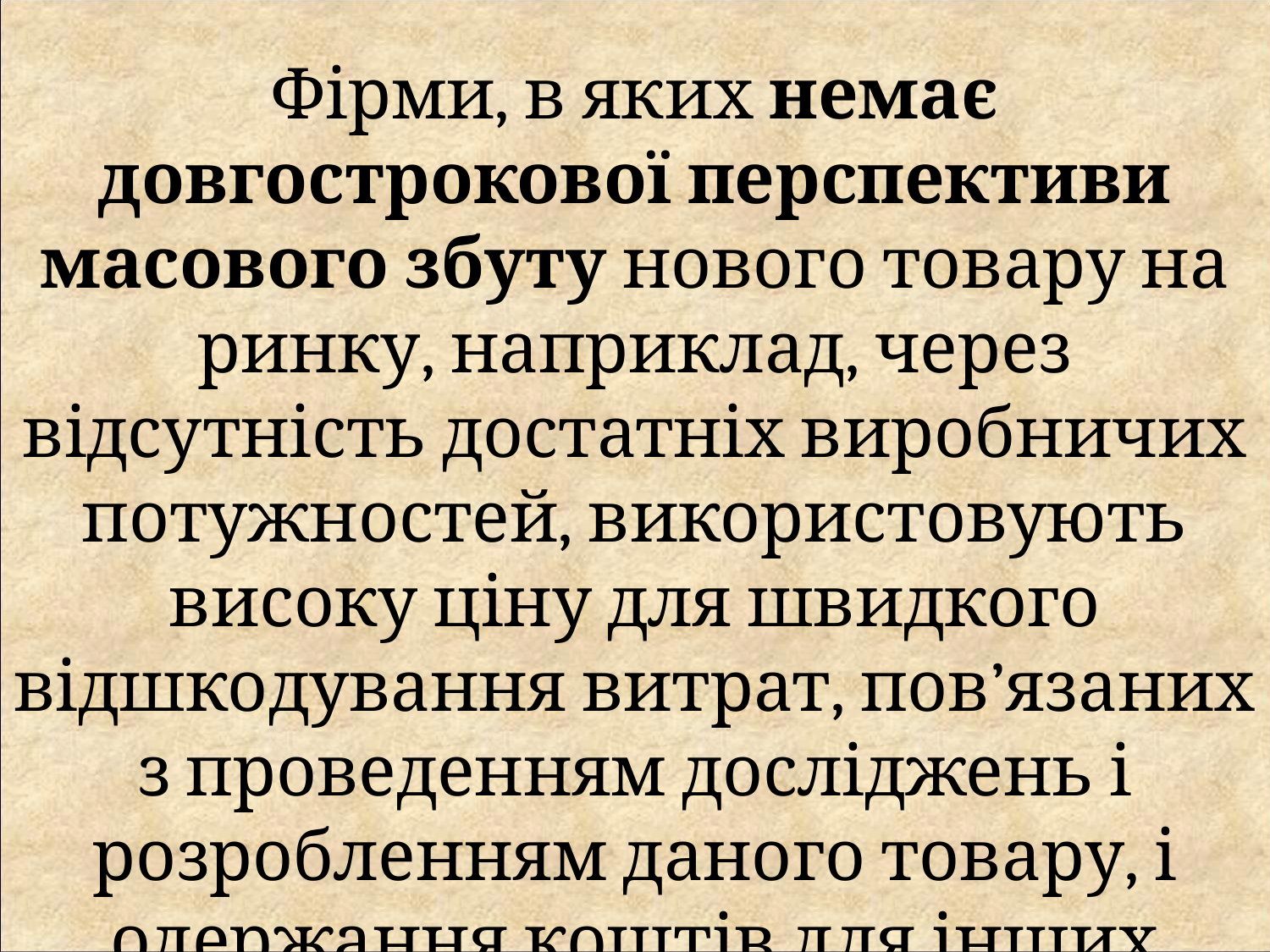

Фірми, в яких немає довгострокової перспективи масового збуту нового товару на ринку, наприклад, через відсутність достатніх виробничих потужностей, використовують високу ціну для швидкого відшкодування витрат, пов’язаних з проведенням досліджень і розробленням даного товару, і одержання коштів для інших нових розробок.